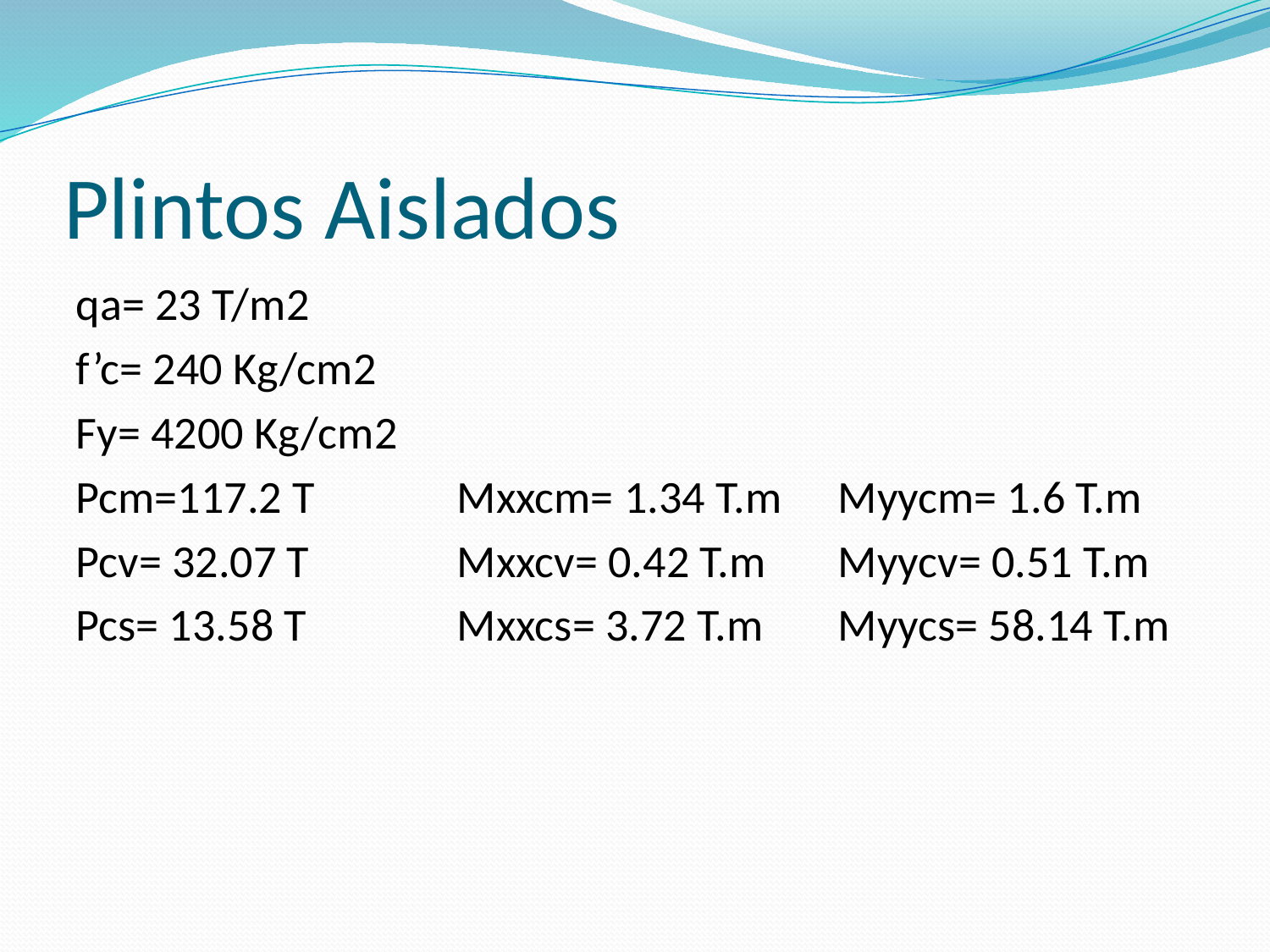

# Plintos Aislados
qa= 23 T/m2
f’c= 240 Kg/cm2
Fy= 4200 Kg/cm2
Pcm=117.2 T 		Mxxcm= 1.34 T.m	Myycm= 1.6 T.m
Pcv= 32.07 T		Mxxcv= 0.42 T.m	Myycv= 0.51 T.m
Pcs= 13.58 T		Mxxcs= 3.72 T.m	Myycs= 58.14 T.m